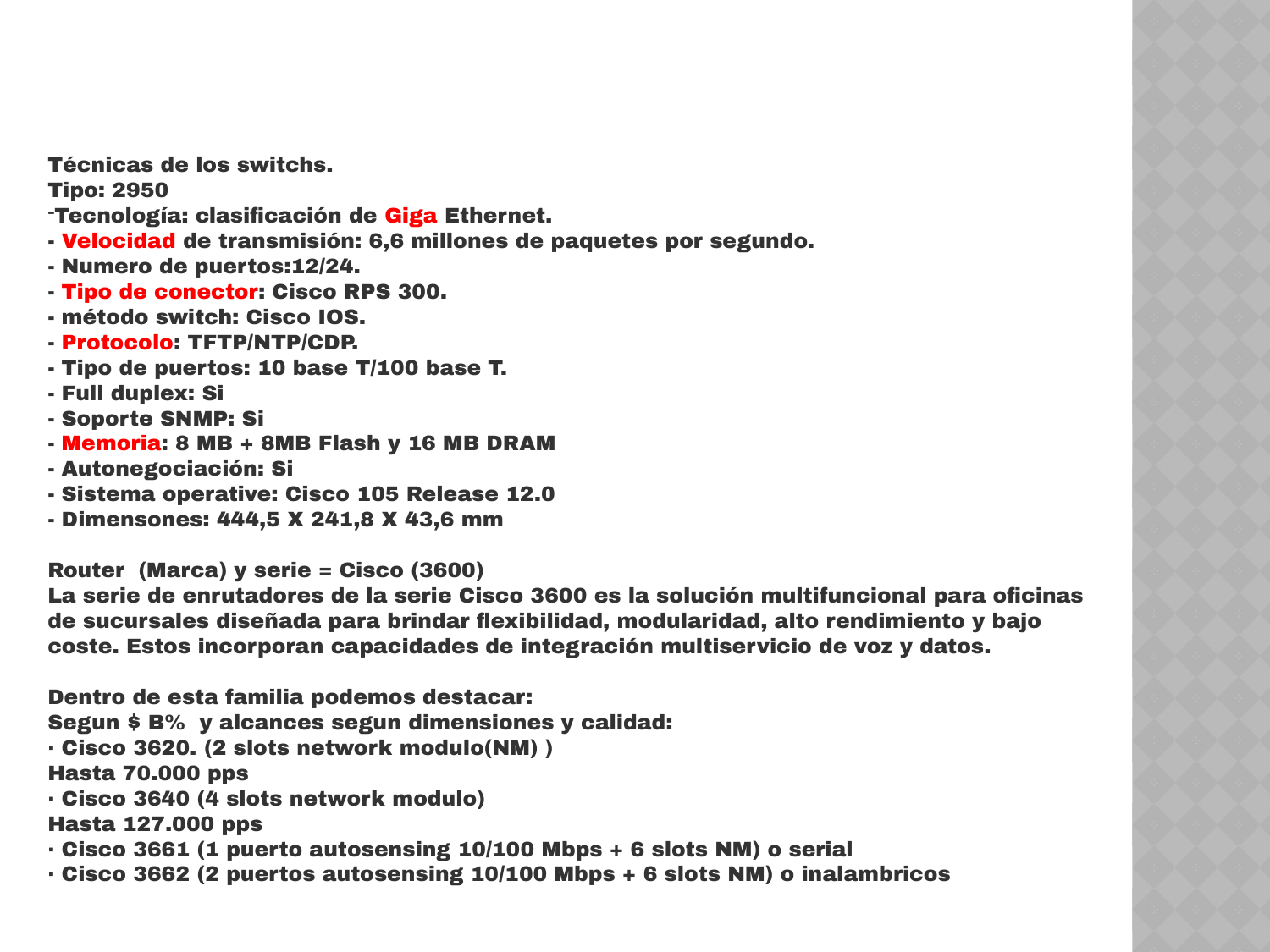

Técnicas de los switchs.
Tipo: 2950
Tecnología: clasificación de Giga Ethernet.
- Velocidad de transmisión: 6,6 millones de paquetes por segundo.
- Numero de puertos:12/24.
- Tipo de conector: Cisco RPS 300.
- método switch: Cisco IOS.
- Protocolo: TFTP/NTP/CDP.
- Tipo de puertos: 10 base T/100 base T.
- Full duplex: Si
- Soporte SNMP: Si
- Memoria: 8 MB + 8MB Flash y 16 MB DRAM
- Autonegociación: Si
- Sistema operative: Cisco 105 Release 12.0
- Dimensones: 444,5 X 241,8 X 43,6 mm

Router  (Marca) y serie = Cisco (3600)
La serie de enrutadores de la serie Cisco 3600 es la solución multifuncional para oficinas de sucursales diseñada para brindar flexibilidad, modularidad, alto rendimiento y bajo coste. Estos incorporan capacidades de integración multiservicio de voz y datos.

Dentro de esta familia podemos destacar:
Segun $ B%  y alcances segun dimensiones y calidad:
· Cisco 3620. (2 slots network modulo(NM) )
Hasta 70.000 pps
· Cisco 3640 (4 slots network modulo)
Hasta 127.000 pps
· Cisco 3661 (1 puerto autosensing 10/100 Mbps + 6 slots NM) o serial
· Cisco 3662 (2 puertos autosensing 10/100 Mbps + 6 slots NM) o inalambricos